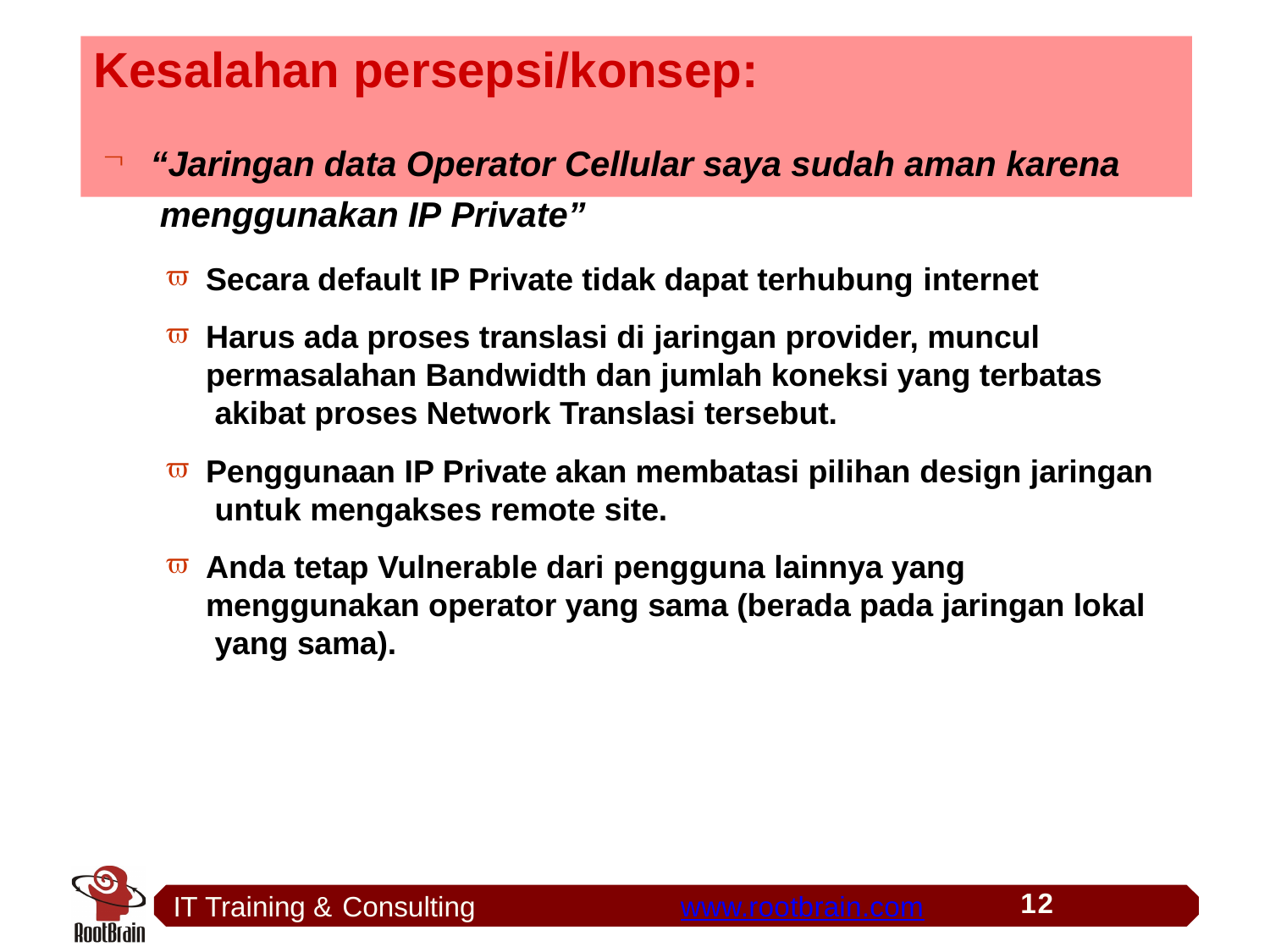

# Kesalahan persepsi/konsep:
“Jaringan data Operator Cellular saya sudah aman karena  menggunakan IP Private”
Secara default IP Private tidak dapat terhubung internet
Harus ada proses translasi di jaringan provider, muncul  permasalahan Bandwidth dan jumlah koneksi yang terbatas  akibat proses Network Translasi tersebut.
Penggunaan IP Private akan membatasi pilihan design jaringan  untuk mengakses remote site.
Anda tetap Vulnerable dari pengguna lainnya yang  menggunakan operator yang sama (berada pada jaringan lokal  yang sama).
12
IT Training & Consulting
www.rootbrain.com